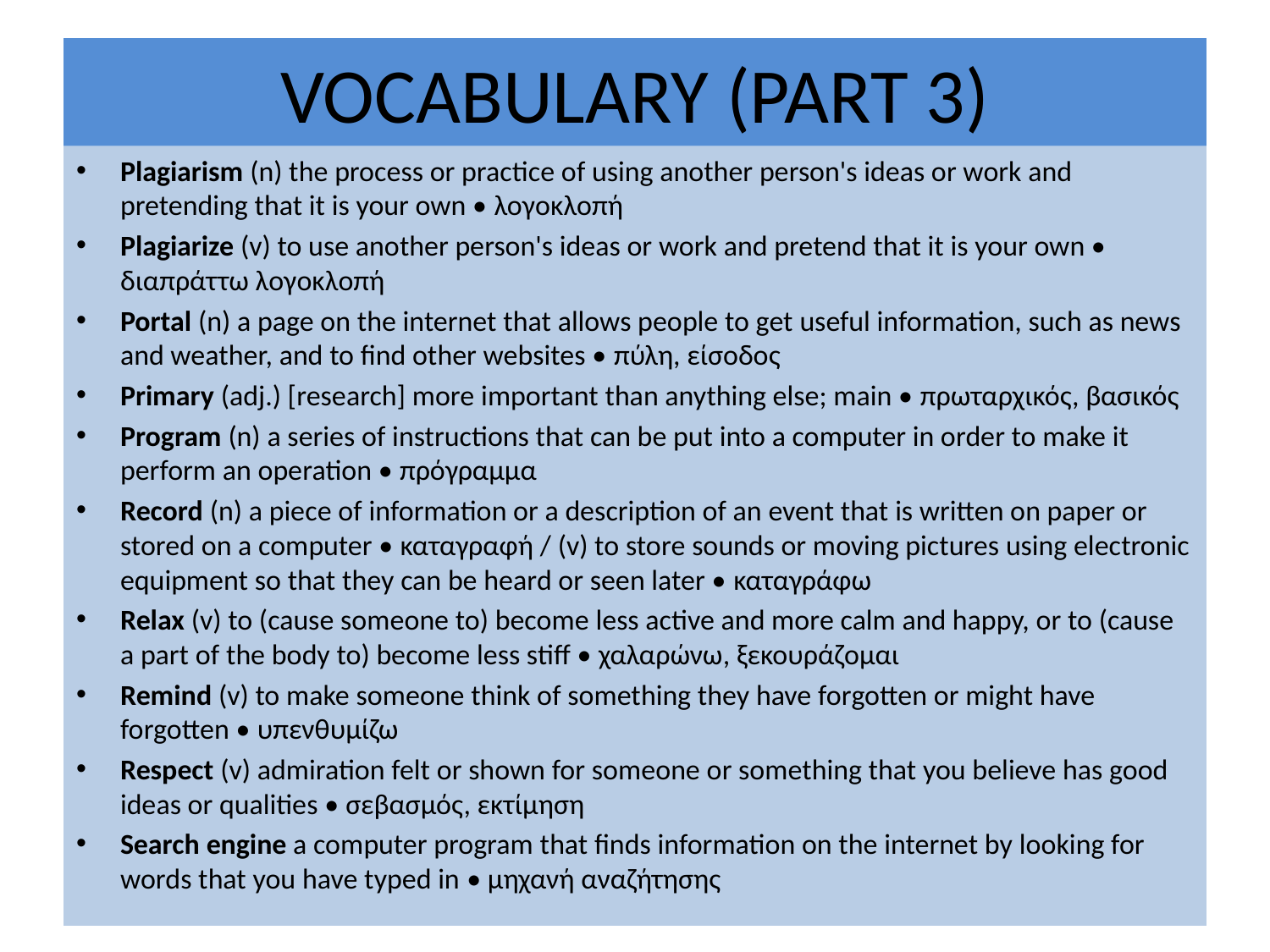

# VOCABULARY (PART 3)
Plagiarism (n) the process or practice of using another person's ideas or work and pretending that it is your own • λογοκλοπή
Plagiarize (v) to use another person's ideas or work and pretend that it is your own • διαπράττω λογοκλοπή
Portal (n) a page on the internet that allows people to get useful information, such as news and weather, and to find other websites • πύλη, είσοδος
Primary (adj.) [research] more important than anything else; main • πρωταρχικός, βασικός
Program (n) a series of instructions that can be put into a computer in order to make it perform an operation • πρόγραμμα
Record (n) a piece of information or a description of an event that is written on paper or stored on a computer • καταγραφή / (v) to store sounds or moving pictures using electronic equipment so that they can be heard or seen later • καταγράφω
Relax (v) to (cause someone to) become less active and more calm and happy, or to (cause a part of the body to) become less stiff • χαλαρώνω, ξεκουράζομαι
Remind (v) to make someone think of something they have forgotten or might have forgotten • υπενθυμίζω
Respect (v) admiration felt or shown for someone or something that you believe has good ideas or qualities • σεβασμός, εκτίμηση
Search engine a computer program that finds information on the internet by looking for words that you have typed in • μηχανή αναζήτησης